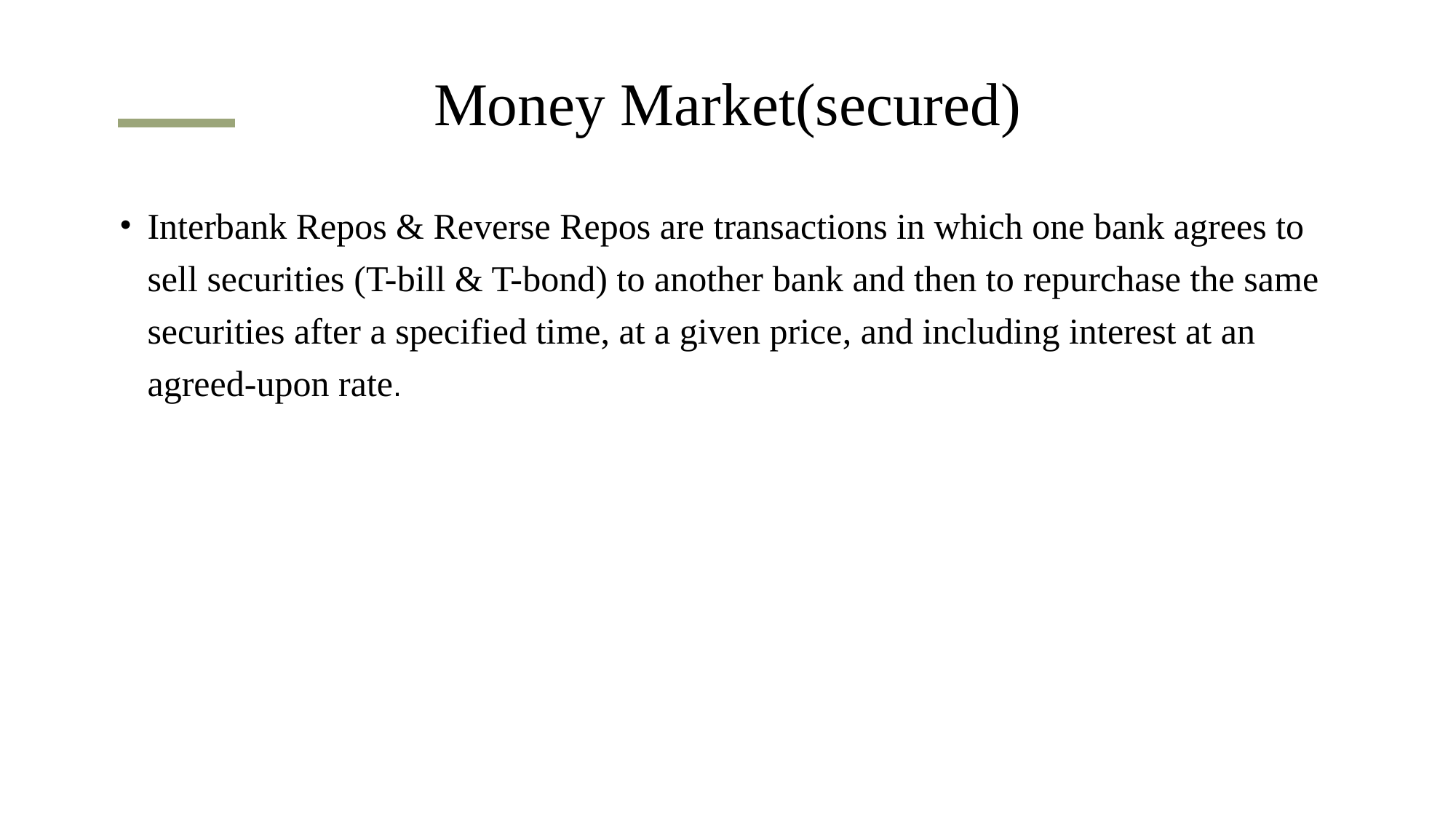

# Money Market(secured)
Interbank Repos & Reverse Repos are transactions in which one bank agrees to sell securities (T-bill & T-bond) to another bank and then to repurchase the same securities after a specified time, at a given price, and including interest at an agreed-upon rate.